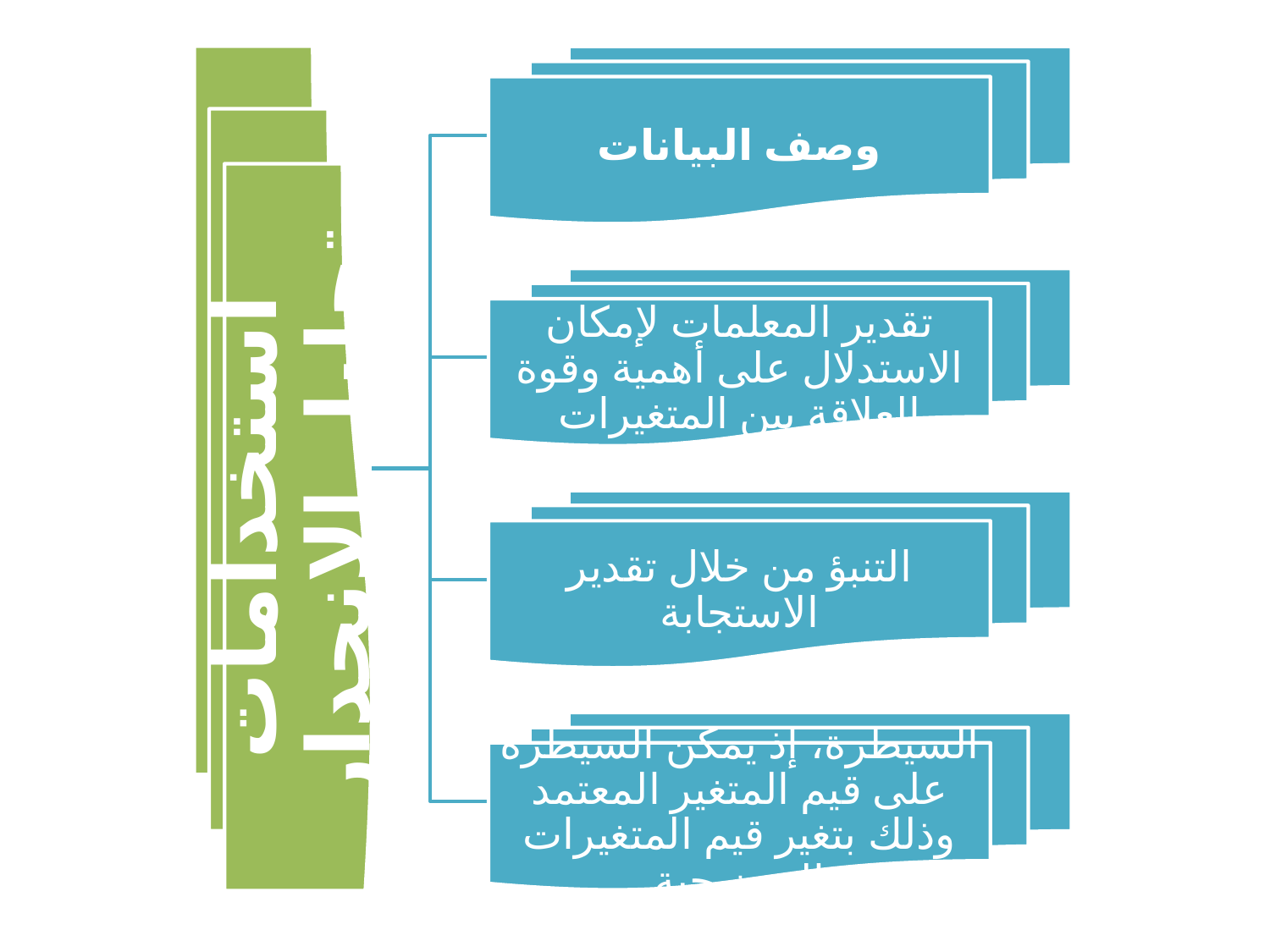

استخدامات تحليل الانحدار
وصف البيانات
تقدير المعلمات لإمكان الاستدلال على أهمية وقوة العلاقة بين المتغيرات
التنبؤ من خلال تقدير الاستجابة
السيطرة، إذ يمكن السيطرة على قيم المتغير المعتمد وذلك بتغير قيم المتغيرات التوضيحية